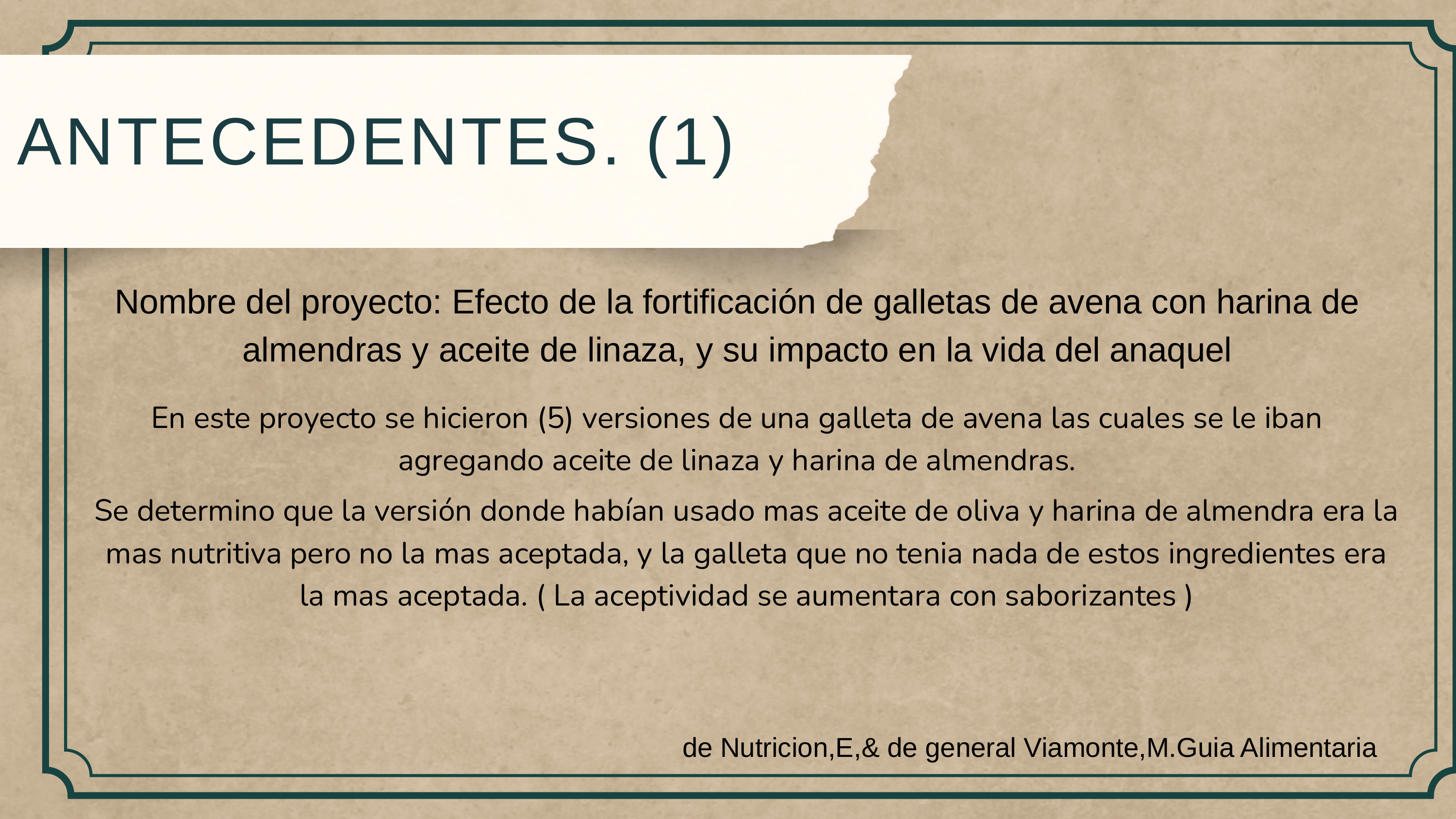

ANTECEDENTES. (1)
Nombre del proyecto: Efecto de la fortificación de galletas de avena con harina de almendras y aceite de linaza, y su impacto en la vida del anaquel
En este proyecto se hicieron (5) versiones de una galleta de avena las cuales se le iban agregando aceite de linaza y harina de almendras.
Se determino que la versión donde habían usado mas aceite de oliva y harina de almendra era la mas nutritiva pero no la mas aceptada, y la galleta que no tenia nada de estos ingredientes era la mas aceptada. ( La aceptividad se aumentara con saborizantes )
de Nutricion,E,& de general Viamonte,M.Guia Alimentaria